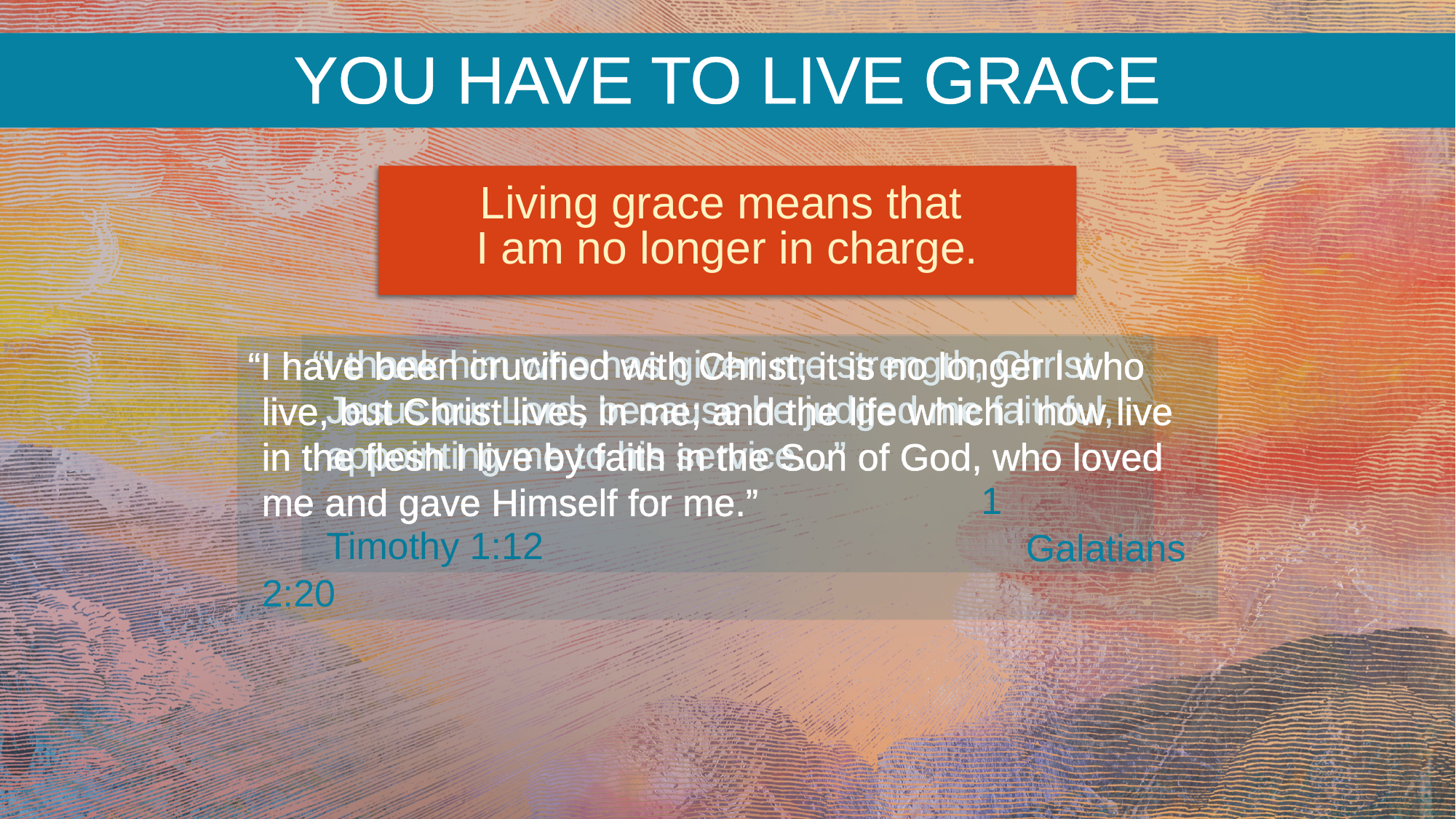

YOU HAVE TO LIVE GRACE
Living grace means that
I am no longer in charge.
“I thank him who has given me strength, Christ Jesus our Lord, because he judged me faithful, appointing me to his service…”  									1 Timothy 1:12
“I have been crucified with Christ; it is no longer I who live, but Christ lives in me; and the life which I now live in the flesh I live by faith in the Son of God, who loved me and gave Himself for me.”  											Galatians 2:20